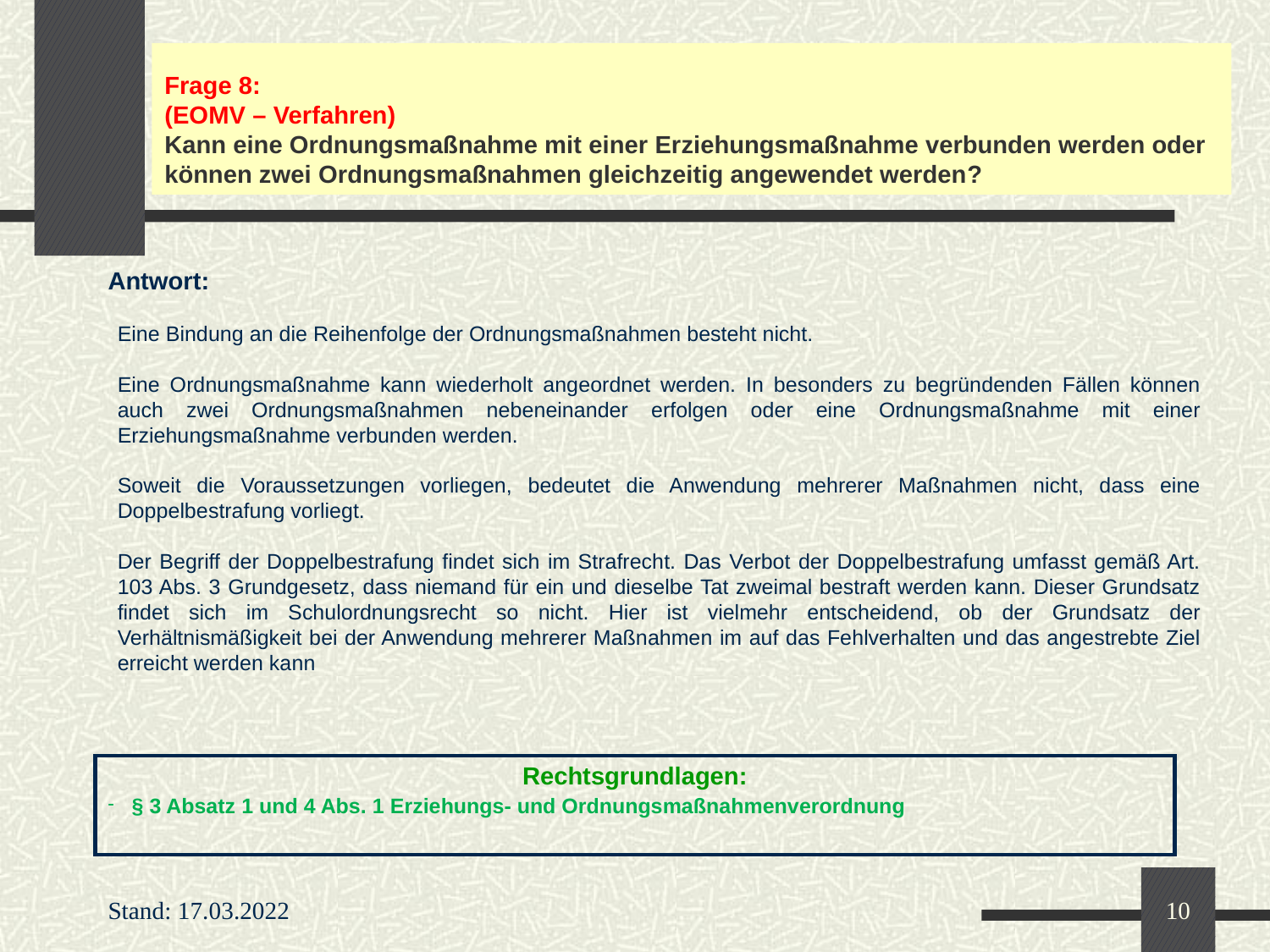

# Frage 8: (EOMV – Verfahren) Kann eine Ordnungsmaßnahme mit einer Erziehungsmaßnahme verbunden werden oder können zwei Ordnungsmaßnahmen gleichzeitig angewendet werden?
Antwort:

Eine Bindung an die Reihenfolge der Ordnungsmaßnahmen besteht nicht.

Eine Ordnungsmaßnahme kann wiederholt angeordnet werden. In besonders zu begründenden Fällen können auch zwei Ordnungsmaßnahmen nebeneinander erfolgen oder eine Ordnungsmaßnahme mit einer Erziehungsmaßnahme verbunden werden.

Soweit die Voraussetzungen vorliegen, bedeutet die Anwendung mehrerer Maßnahmen nicht, dass eine Doppelbestrafung vorliegt.

Der Begriff der Doppelbestrafung findet sich im Strafrecht. Das Verbot der Doppelbestrafung umfasst gemäß Art. 103 Abs. 3 Grundgesetz, dass niemand für ein und dieselbe Tat zweimal bestraft werden kann. Dieser Grundsatz findet sich im Schulordnungsrecht so nicht. Hier ist vielmehr entscheidend, ob der Grundsatz der Verhältnismäßigkeit bei der Anwendung mehrerer Maßnahmen im auf das Fehlverhalten und das angestrebte Ziel erreicht werden kann

| Rechtsgrundlagen: § 3 Absatz 1 und 4 Abs. 1 Erziehungs- und Ordnungsmaßnahmenverordnung |
| --- |
Stand: 17.03.2022

10